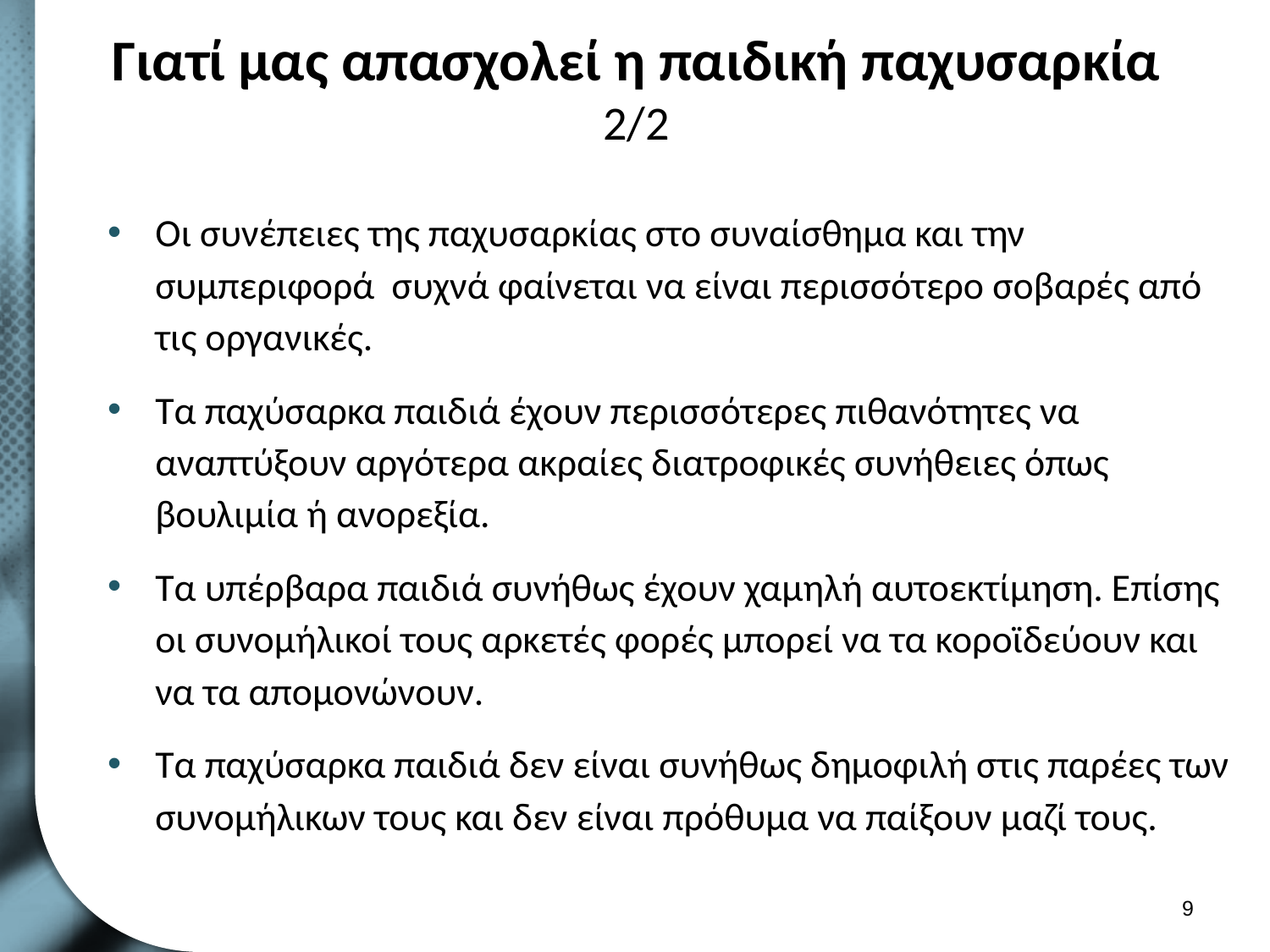

# Γιατί μας απασχολεί η παιδική παχυσαρκία 2/2
Οι συνέπειες της παχυσαρκίας στο συναίσθημα και την συμπεριφορά  συχνά φαίνεται να είναι περισσότερο σοβαρές από τις οργανικές.
Τα παχύσαρκα παιδιά έχουν περισσότερες πιθανότητες να αναπτύξουν αργότερα ακραίες διατροφικές συνήθειες όπως βουλιμία ή ανορεξία.
Τα υπέρβαρα παιδιά συνήθως έχουν χαμηλή αυτοεκτίμηση. Επίσης οι συνομήλικοί τους αρκετές φορές μπορεί να τα κοροϊδεύουν και να τα απομονώνουν.
Τα παχύσαρκα παιδιά δεν είναι συνήθως δημοφιλή στις παρέες των συνομήλικων τους και δεν είναι πρόθυμα να παίξουν μαζί τους.
9